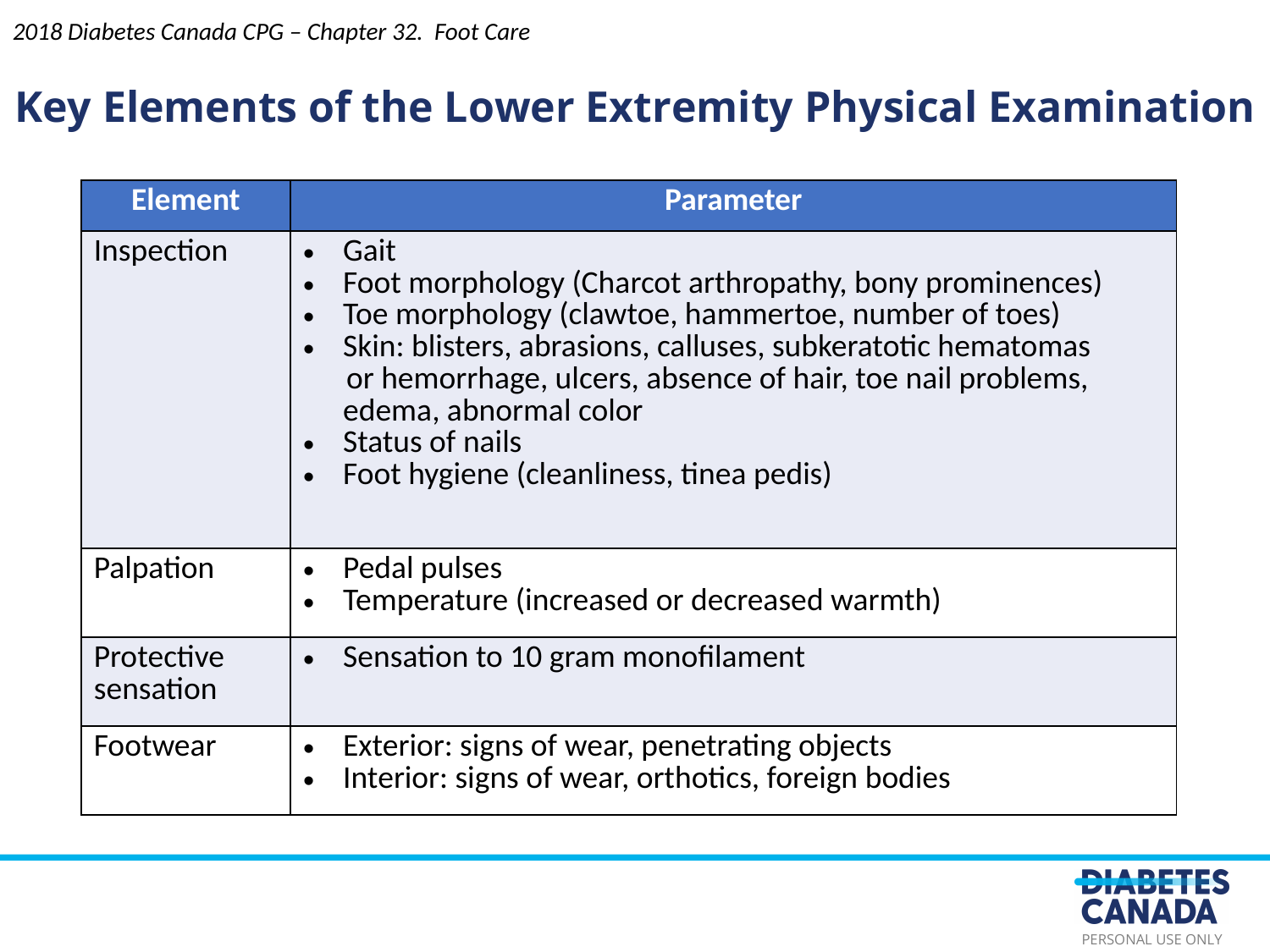

2018 Diabetes Canada CPG – Chapter 32.  Foot Care
Key Elements of the Lower Extremity Physical Examination
| Element | Parameter |
| --- | --- |
| Inspection | Gait Foot morphology (Charcot arthropathy, bony prominences) Toe morphology (clawtoe, hammertoe, number of toes) Skin: blisters, abrasions, calluses, subkeratotic hematomas or hemorrhage, ulcers, absence of hair, toe nail problems, edema, abnormal color Status of nails Foot hygiene (cleanliness, tinea pedis) |
| Palpation | Pedal pulses Temperature (increased or decreased warmth) |
| Protective sensation | Sensation to 10 gram monofilament |
| Footwear | Exterior: signs of wear, penetrating objects Interior: signs of wear, orthotics, foreign bodies |